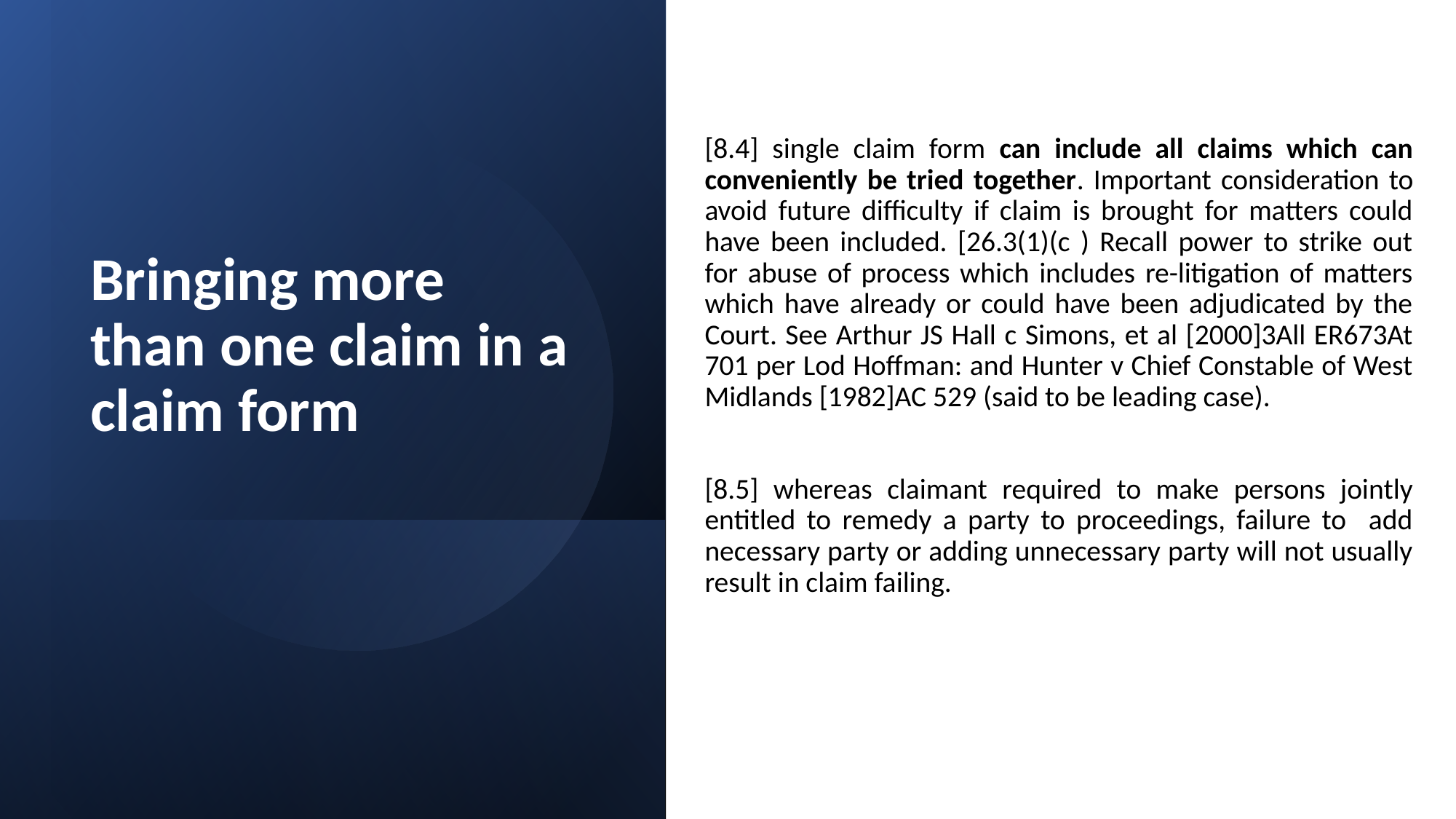

[8.4] single claim form can include all claims which can conveniently be tried together. Important consideration to avoid future difficulty if claim is brought for matters could have been included. [26.3(1)(c ) Recall power to strike out for abuse of process which includes re-litigation of matters which have already or could have been adjudicated by the Court. See Arthur JS Hall c Simons, et al [2000]3All ER673At 701 per Lod Hoffman: and Hunter v Chief Constable of West Midlands [1982]AC 529 (said to be leading case).

[8.5] whereas claimant required to make persons jointly entitled to remedy a party to proceedings, failure to  add necessary party or adding unnecessary party will not usually result in claim failing.

# Bringing more than one claim in a claim form